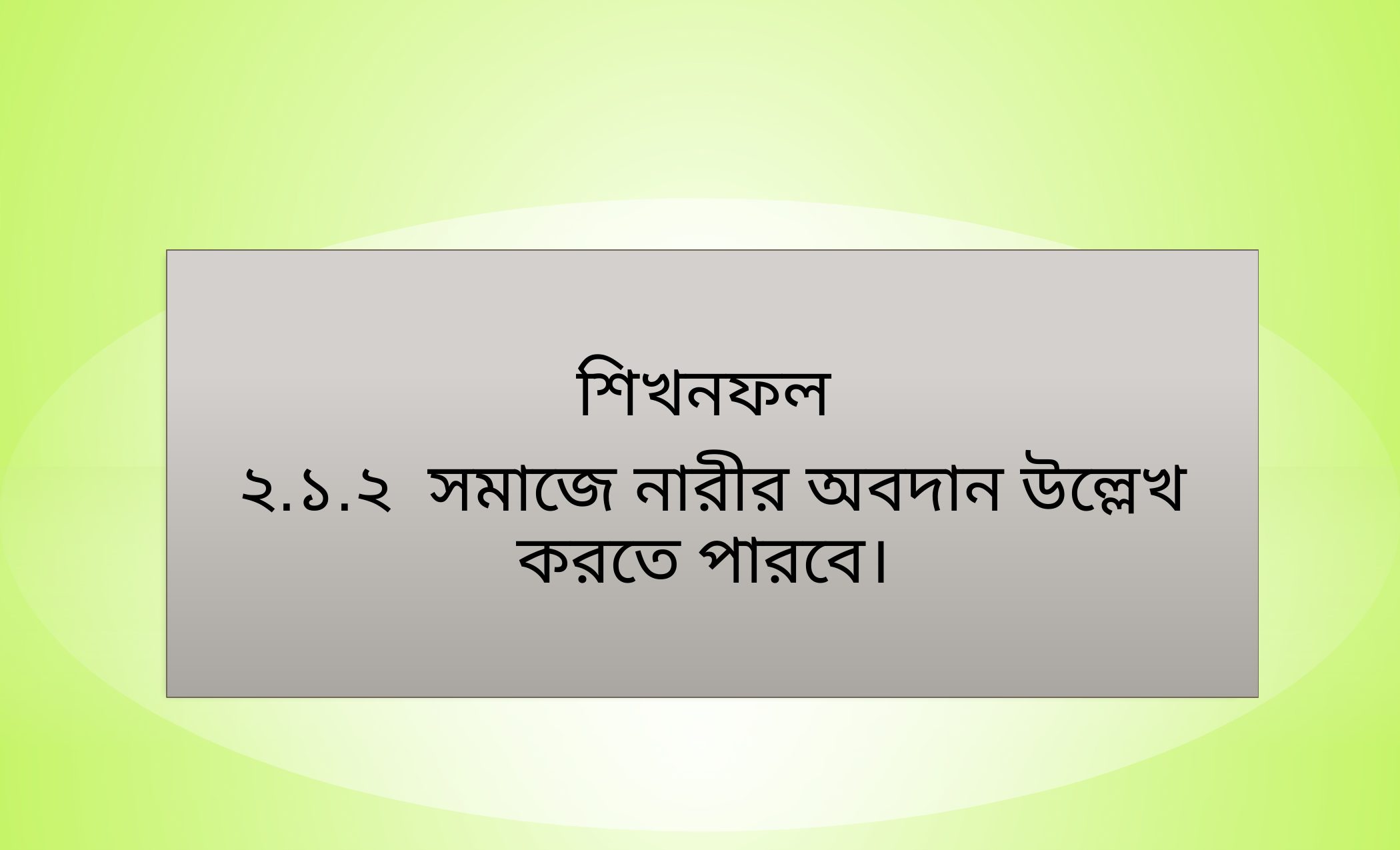

শিখনফল
২.১.২  সমাজে নারীর অবদান উল্লেখ করতে পারবে।